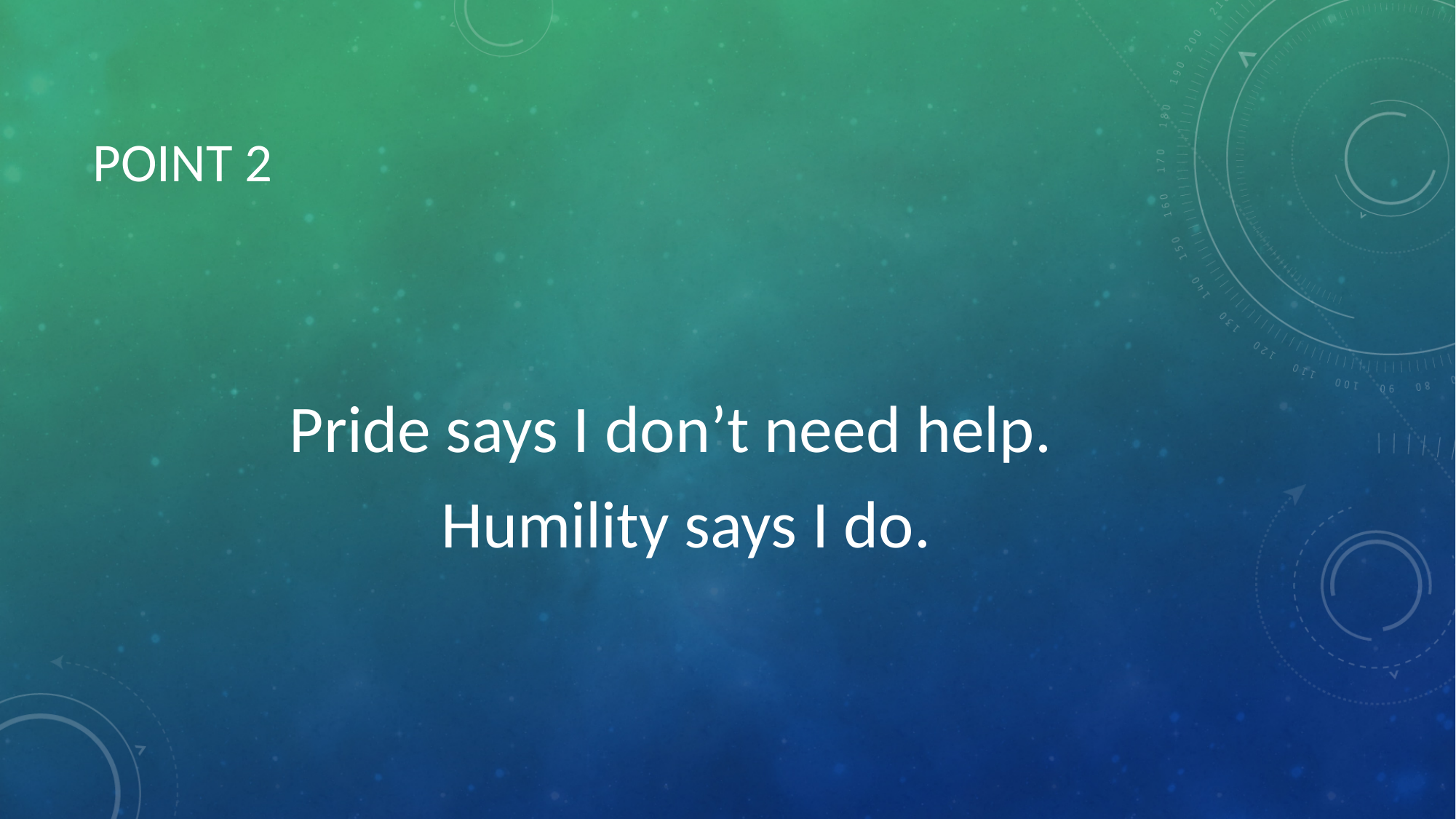

# Point 2
Pride says I don’t need help.
Humility says I do.